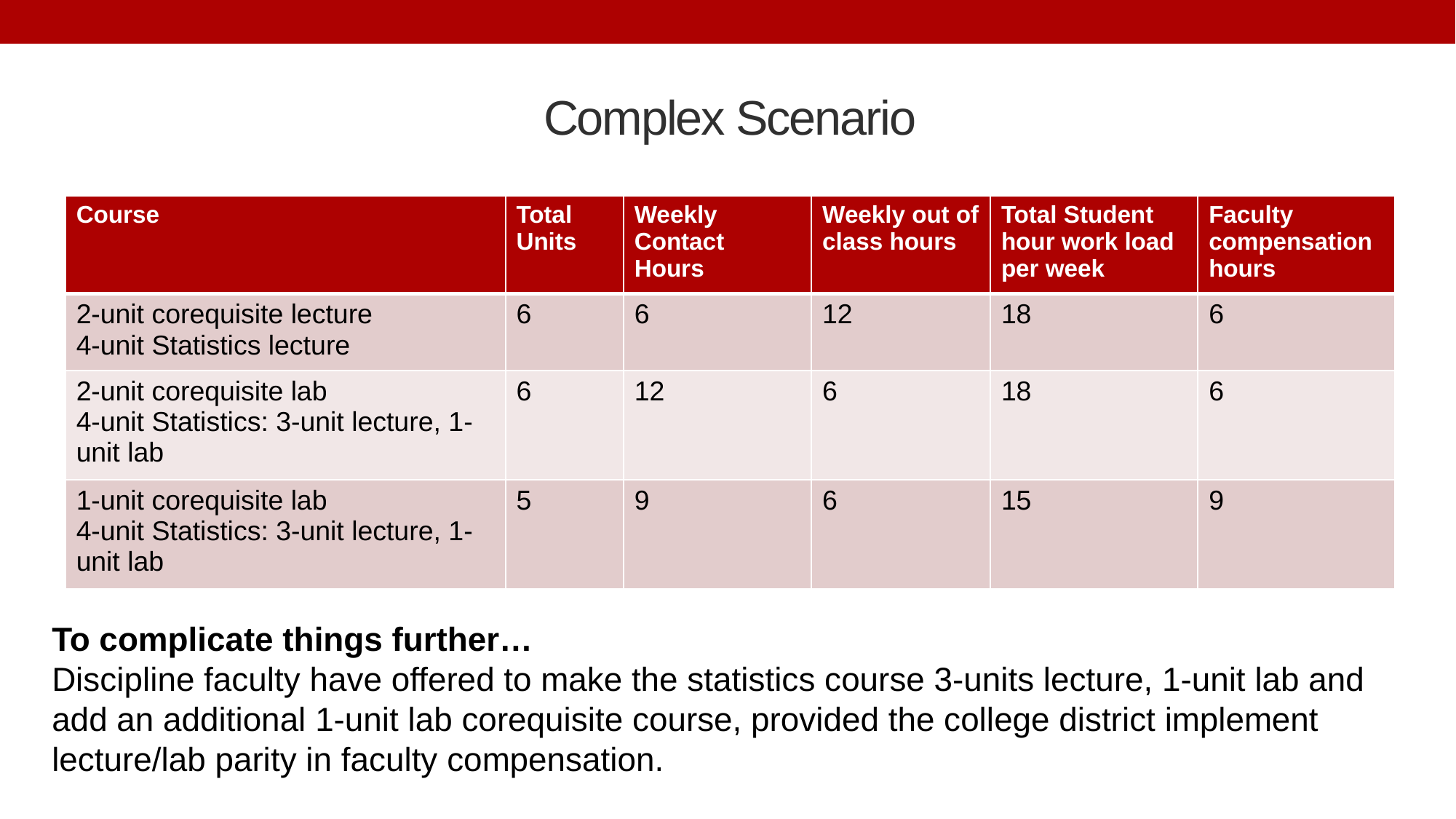

# Complex Scenario
| Course | Total Units | Weekly Contact Hours | Weekly out of class hours | Total Student hour work load per week | Faculty compensation hours |
| --- | --- | --- | --- | --- | --- |
| 2-unit corequisite lecture 4-unit Statistics lecture | 6 | 6 | 12 | 18 | 6 |
| 2-unit corequisite lab 4-unit Statistics: 3-unit lecture, 1-unit lab | 6 | 12 | 6 | 18 | 6 |
| 1-unit corequisite lab 4-unit Statistics: 3-unit lecture, 1-unit lab | 5 | 9 | 6 | 15 | 9 |

To complicate things further…
Discipline faculty have offered to make the statistics course 3-units lecture, 1-unit lab and add an additional 1-unit lab corequisite course, provided the college district implement lecture/lab parity in faculty compensation.